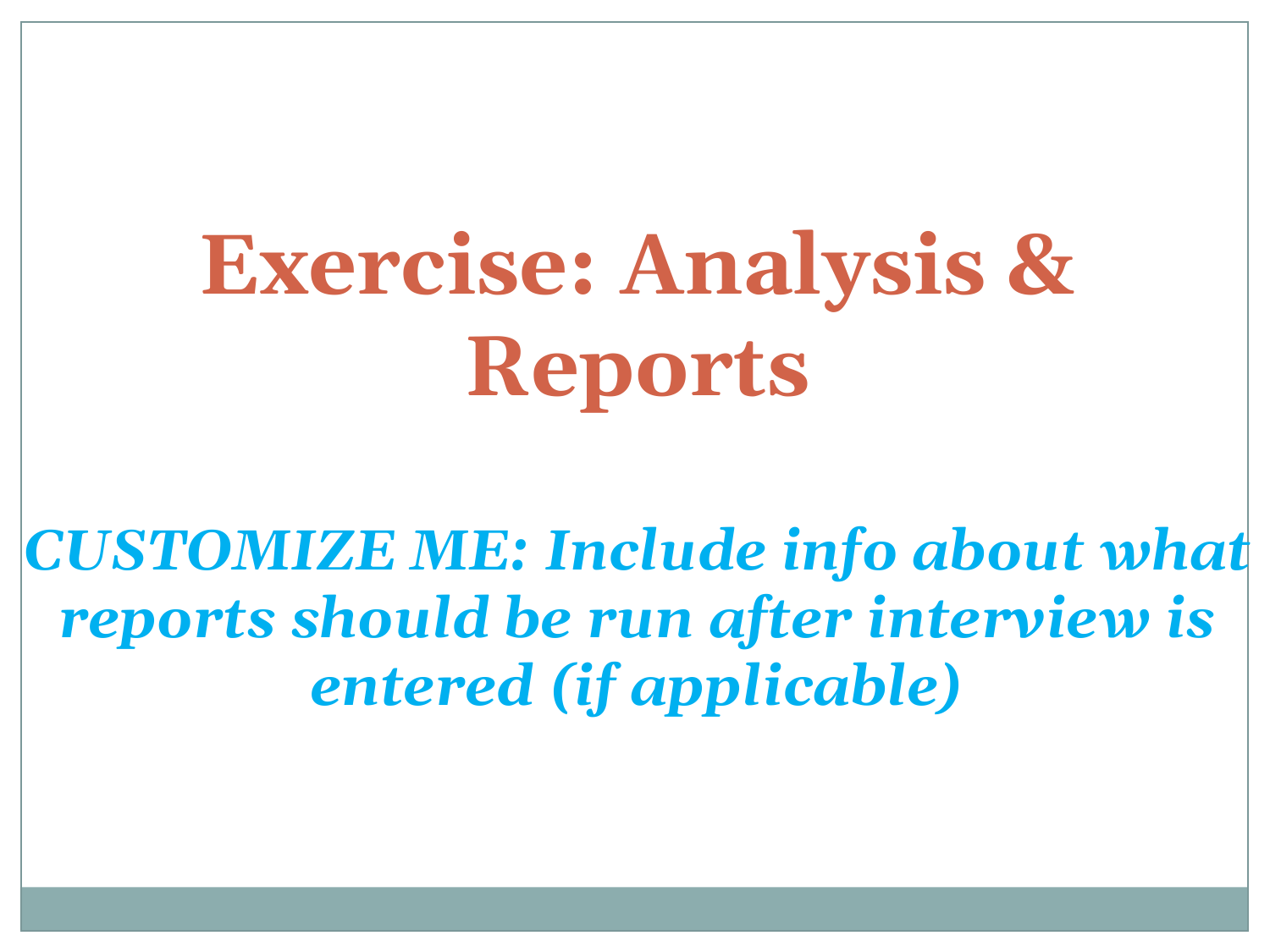

Exercise: Analysis & Reports

CUSTOMIZE ME: Include info about what reports should be run after interview is entered (if applicable)